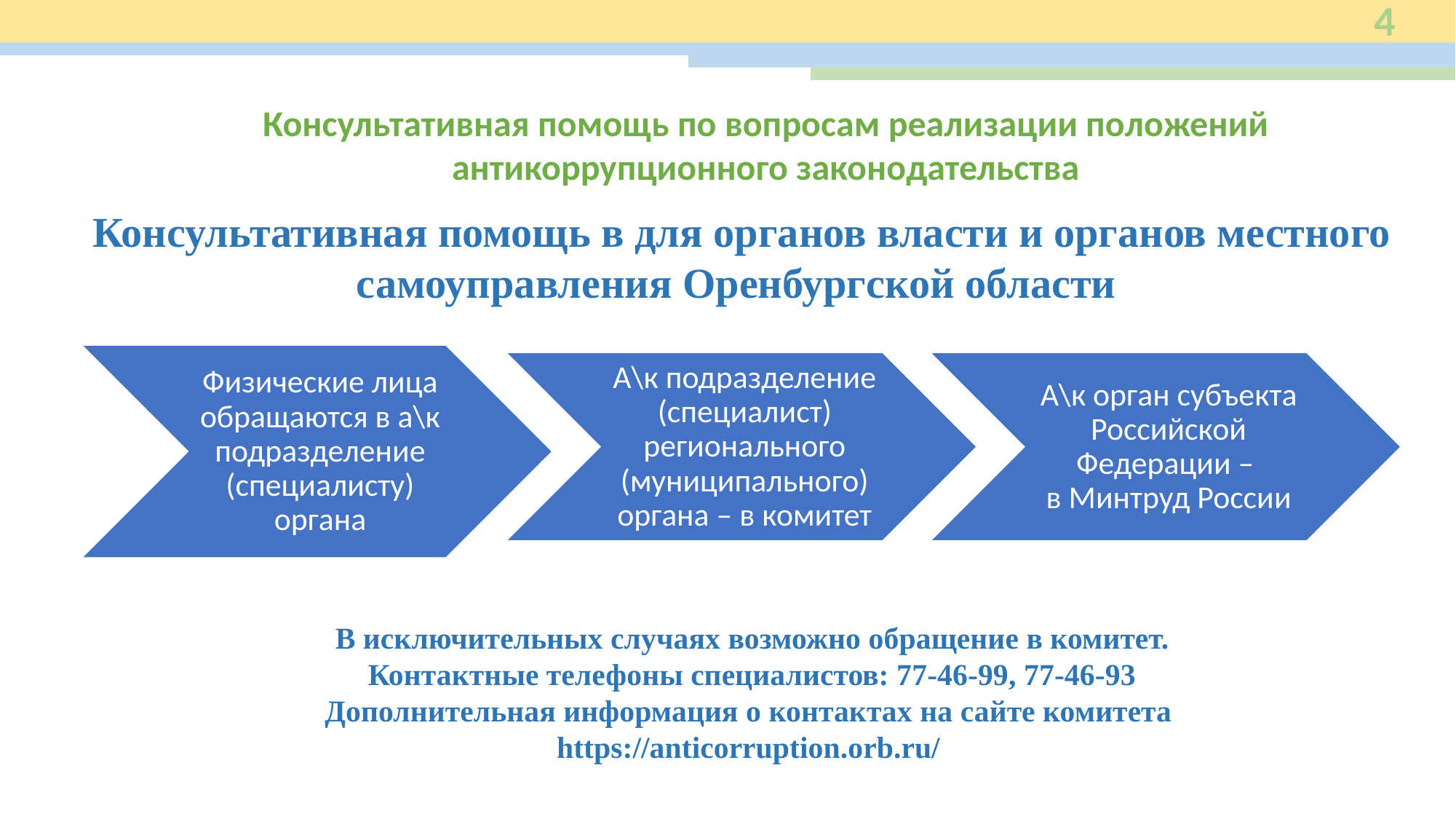

4
Консультативная помощь по вопросам реализации положений антикоррупционного законодательства
Консультативная помощь в для органов власти и органов местного самоуправления Оренбургской области
Физические лица обращаются в а\к подразделение (специалисту) органа
А\к подразделение (специалист) регионального (муниципального) органа – в комитет
А\к орган субъекта Российской Федерации –
в Минтруд России
В исключительных случаях возможно обращение в комитет.
Контактные телефоны специалистов: 77-46-99, 77-46-93
Дополнительная информация о контактах на сайте комитета
https://anticorruption.orb.ru/